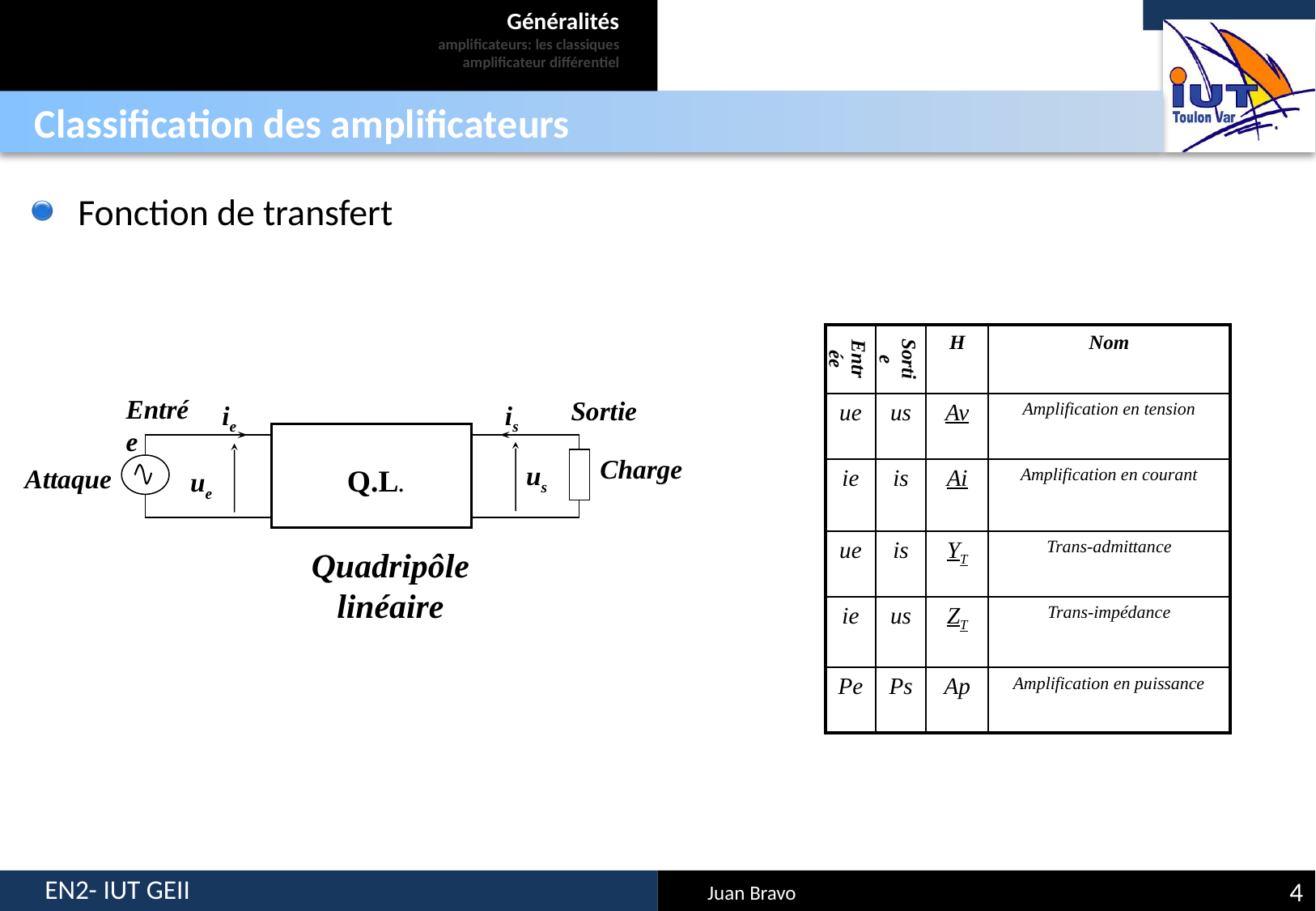

# Généralités amplificateurs: les classiques amplificateur différentiel

Classification des amplificateurs
Fonction de transfert

| Entrée | Sortie | H | Nom |
| --- | --- | --- | --- |
| ue | us | Av | Amplification en tension |
| ie | is | Ai | Amplification en courant |
| ue | is | YT | Trans-admittance |
| ie | us | ZT | Trans-impédance |
| Pe | Ps | Ap | Amplification en puissance |
Entrée
Sortie
ie
is

Charge

us
Attaque
Q.L.

ue
Quadripôle linéaire
4